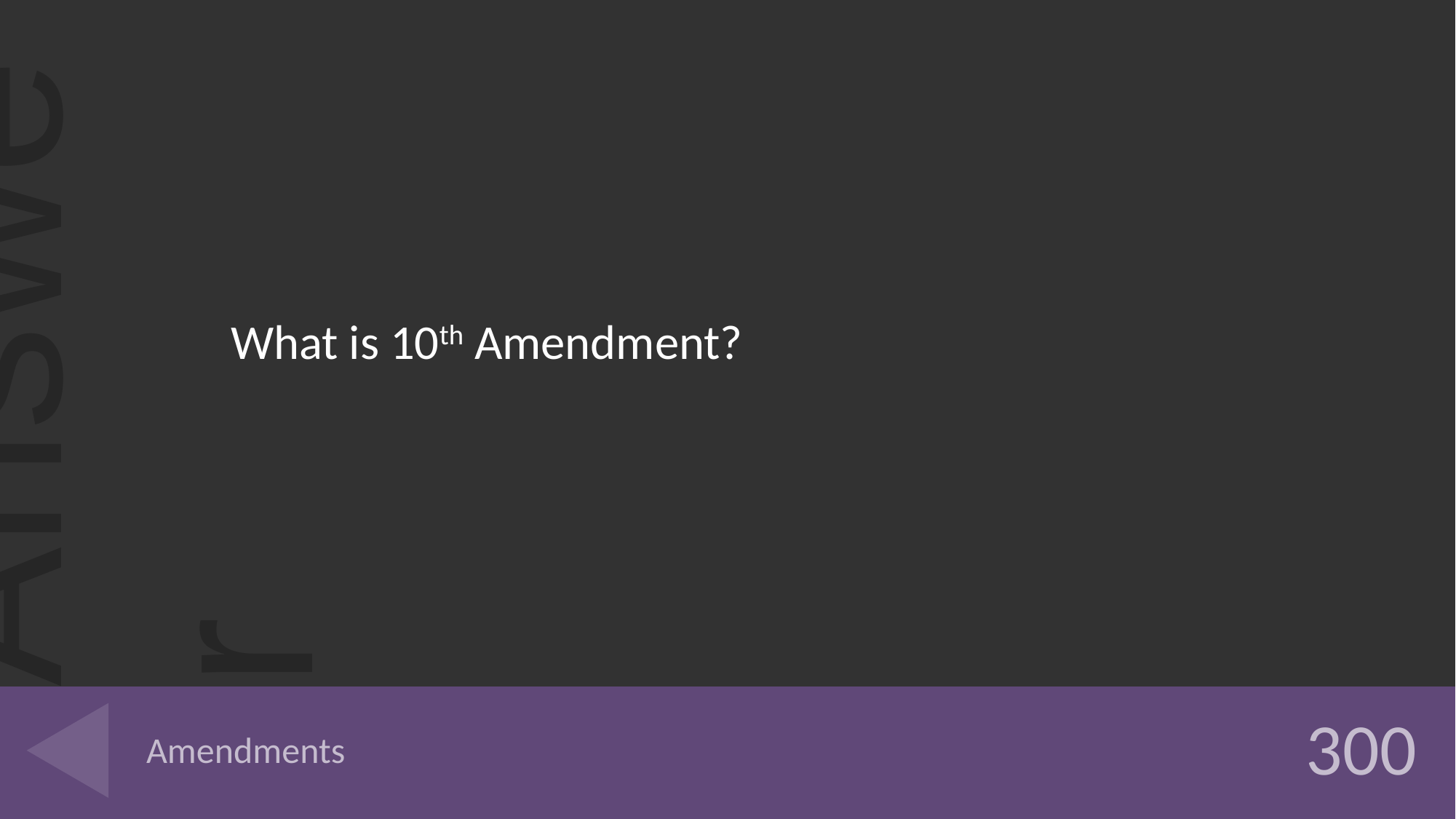

What is 10th Amendment?
# Amendments
300